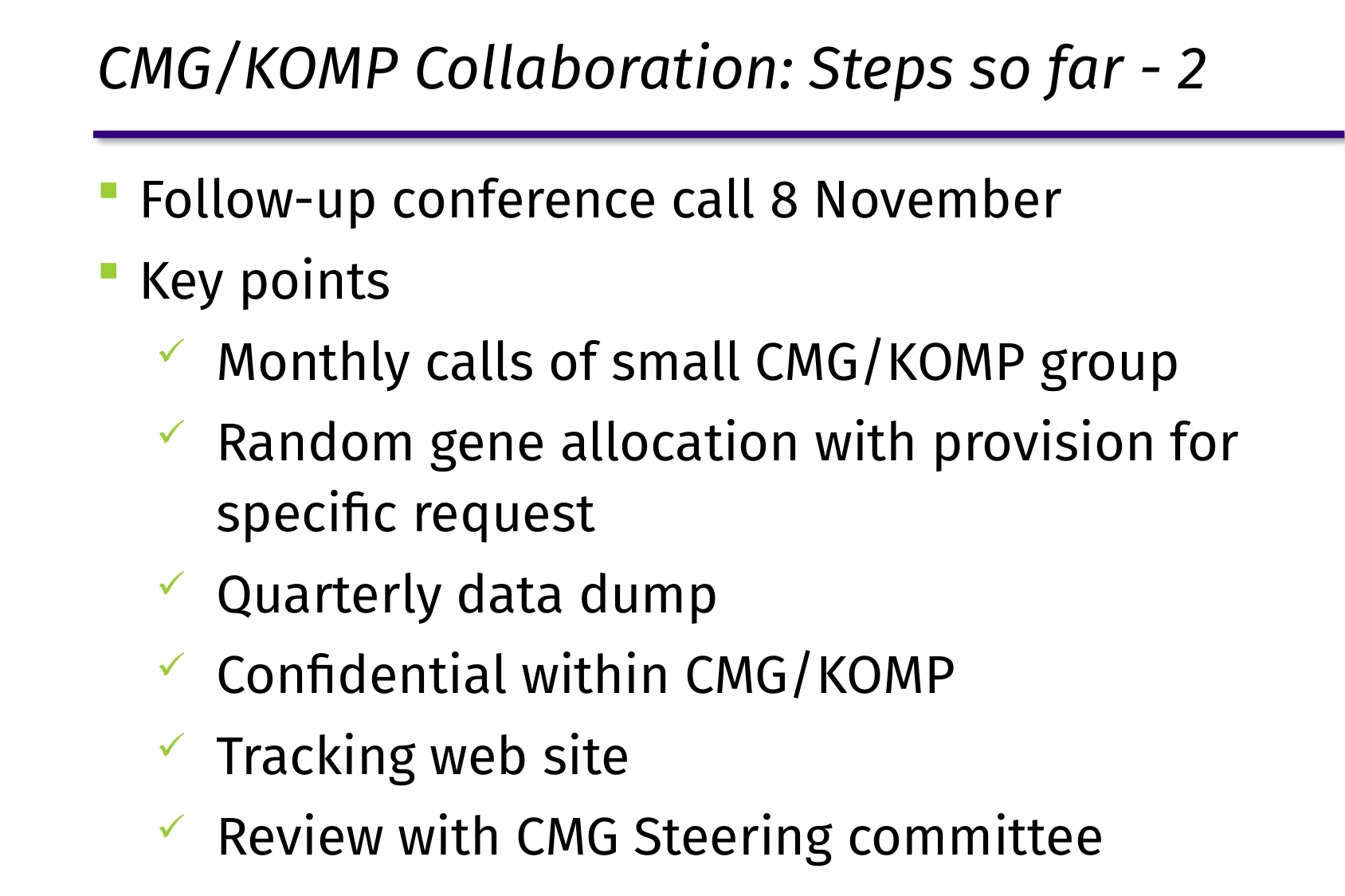

CMG/KOMP Collaboration: Steps so far - 2

 Follow-up conference call 8 November
 Key points
Monthly calls of small CMG/KOMP group
Random gene allocation with provision for specific request
Quarterly data dump
Confidential within CMG/KOMP
Tracking web site
Review with CMG Steering committee